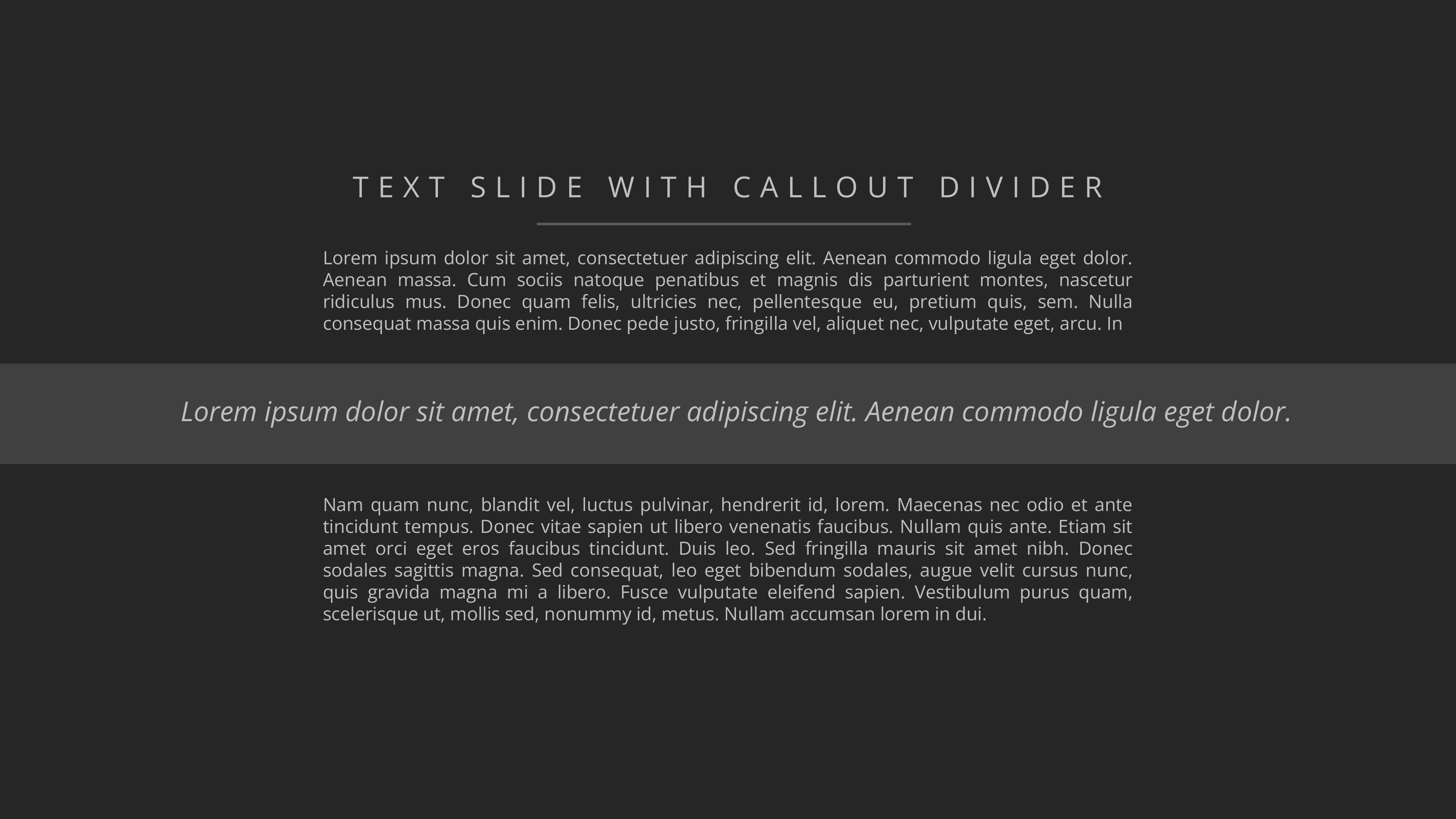

TEXT SLIDE WITH CALLOUT DIVIDER
Lorem ipsum dolor sit amet, consectetuer adipiscing elit. Aenean commodo ligula eget dolor. Aenean massa. Cum sociis natoque penatibus et magnis dis parturient montes, nascetur ridiculus mus. Donec quam felis, ultricies nec, pellentesque eu, pretium quis, sem. Nulla consequat massa quis enim. Donec pede justo, fringilla vel, aliquet nec, vulputate eget, arcu. In

Lorem ipsum dolor sit amet, consectetuer adipiscing elit. Aenean commodo ligula eget dolor.
Nam quam nunc, blandit vel, luctus pulvinar, hendrerit id, lorem. Maecenas nec odio et ante tincidunt tempus. Donec vitae sapien ut libero venenatis faucibus. Nullam quis ante. Etiam sit amet orci eget eros faucibus tincidunt. Duis leo. Sed fringilla mauris sit amet nibh. Donec sodales sagittis magna. Sed consequat, leo eget bibendum sodales, augue velit cursus nunc, quis gravida magna mi a libero. Fusce vulputate eleifend sapien. Vestibulum purus quam, scelerisque ut, mollis sed, nonummy id, metus. Nullam accumsan lorem in dui.